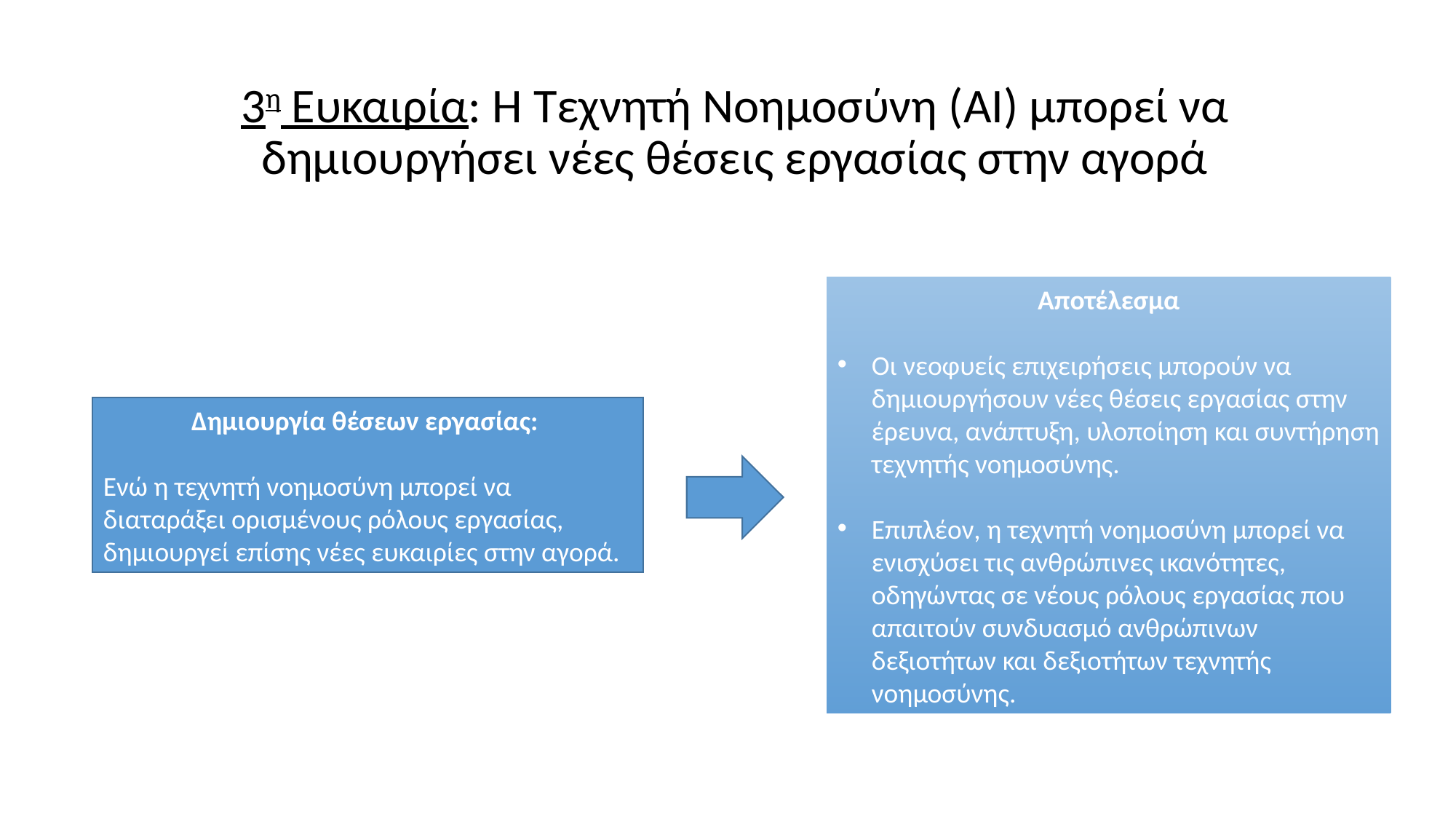

3η Ευκαιρία: H Τεχνητή Νοημοσύνη (ΑΙ) μπορεί να δημιουργήσει νέες θέσεις εργασίας στην αγορά
Αποτέλεσμα

Οι νεοφυείς επιχειρήσεις μπορούν να δημιουργήσουν νέες θέσεις εργασίας στην έρευνα, ανάπτυξη, υλοποίηση και συντήρηση τεχνητής νοημοσύνης.

Επιπλέον, η τεχνητή νοημοσύνη μπορεί να ενισχύσει τις ανθρώπινες ικανότητες, οδηγώντας σε νέους ρόλους εργασίας που απαιτούν συνδυασμό ανθρώπινων δεξιοτήτων και δεξιοτήτων τεχνητής νοημοσύνης.
Δημιουργία θέσεων εργασίας:

Ενώ η τεχνητή νοημοσύνη μπορεί να διαταράξει ορισμένους ρόλους εργασίας, δημιουργεί επίσης νέες ευκαιρίες στην αγορά.